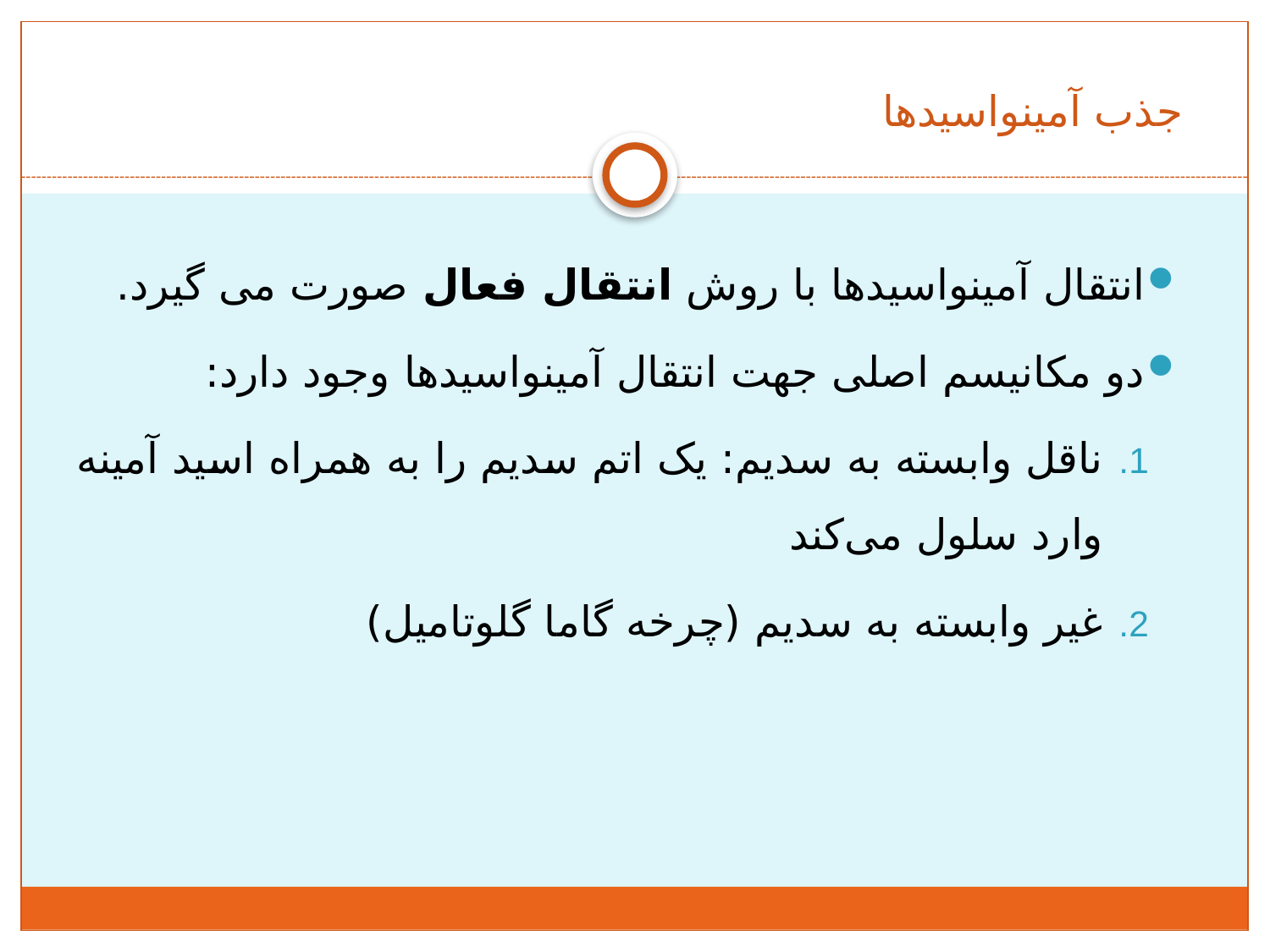

# جذب آمینواسیدها
انتقال آمینواسیدها با روش انتقال فعال صورت می گیرد.
دو مکانیسم اصلی جهت انتقال آمینواسیدها وجود دارد:
ناقل وابسته به سدیم: یک اتم سدیم را به همراه اسید آمینه وارد سلول می‌کند
غیر وابسته به سدیم (چرخه گاما گلوتامیل)